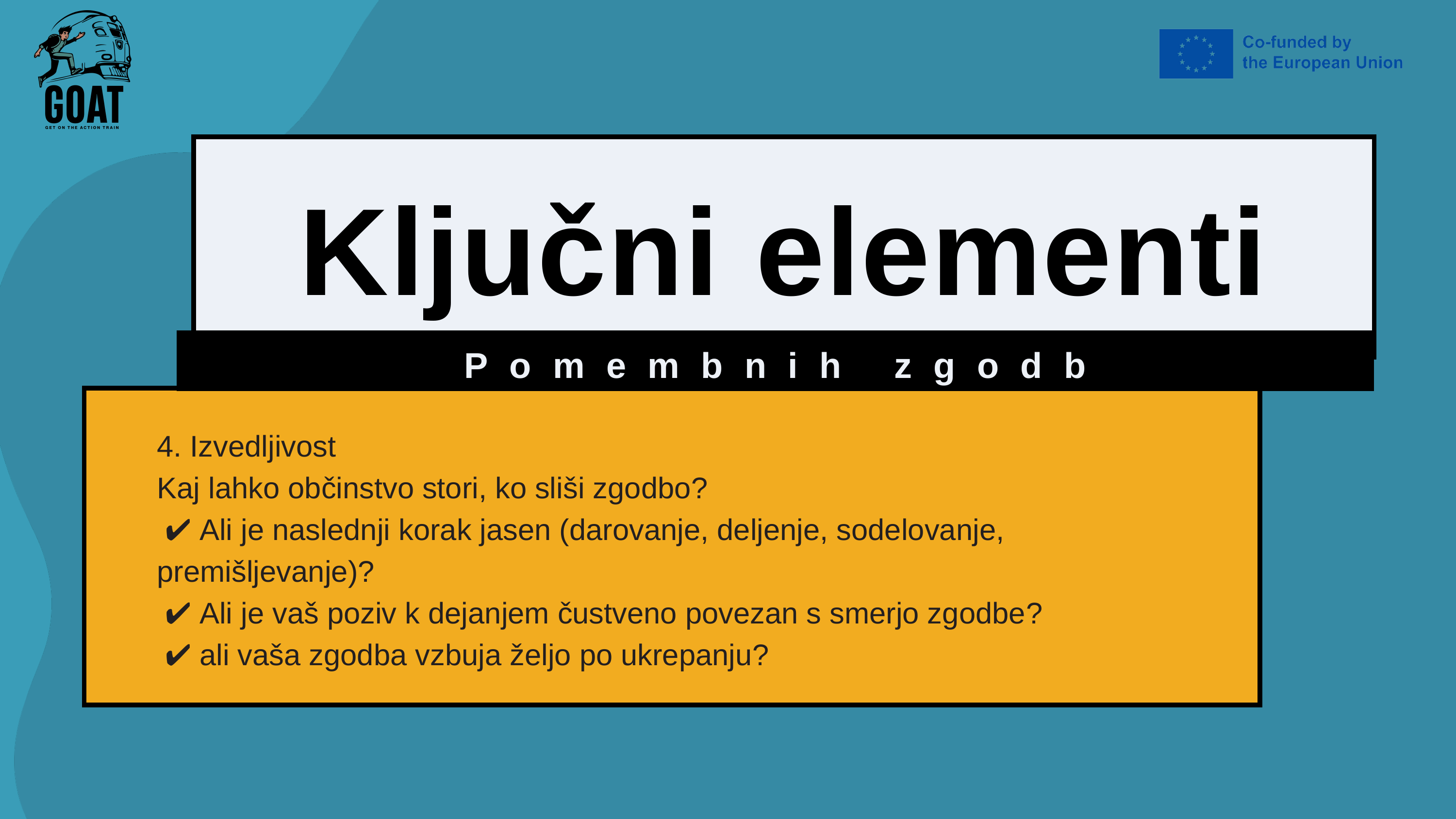

Ključni elementi

Pomembnih zgodb

4. Izvedljivost
Kaj lahko občinstvo stori, ko sliši zgodbo?
 ✔️ Ali je naslednji korak jasen (darovanje, deljenje, sodelovanje, premišljevanje)?
 ✔️ Ali je vaš poziv k dejanjem čustveno povezan s smerjo zgodbe?
 ✔️ ali vaša zgodba vzbuja željo po ukrepanju?